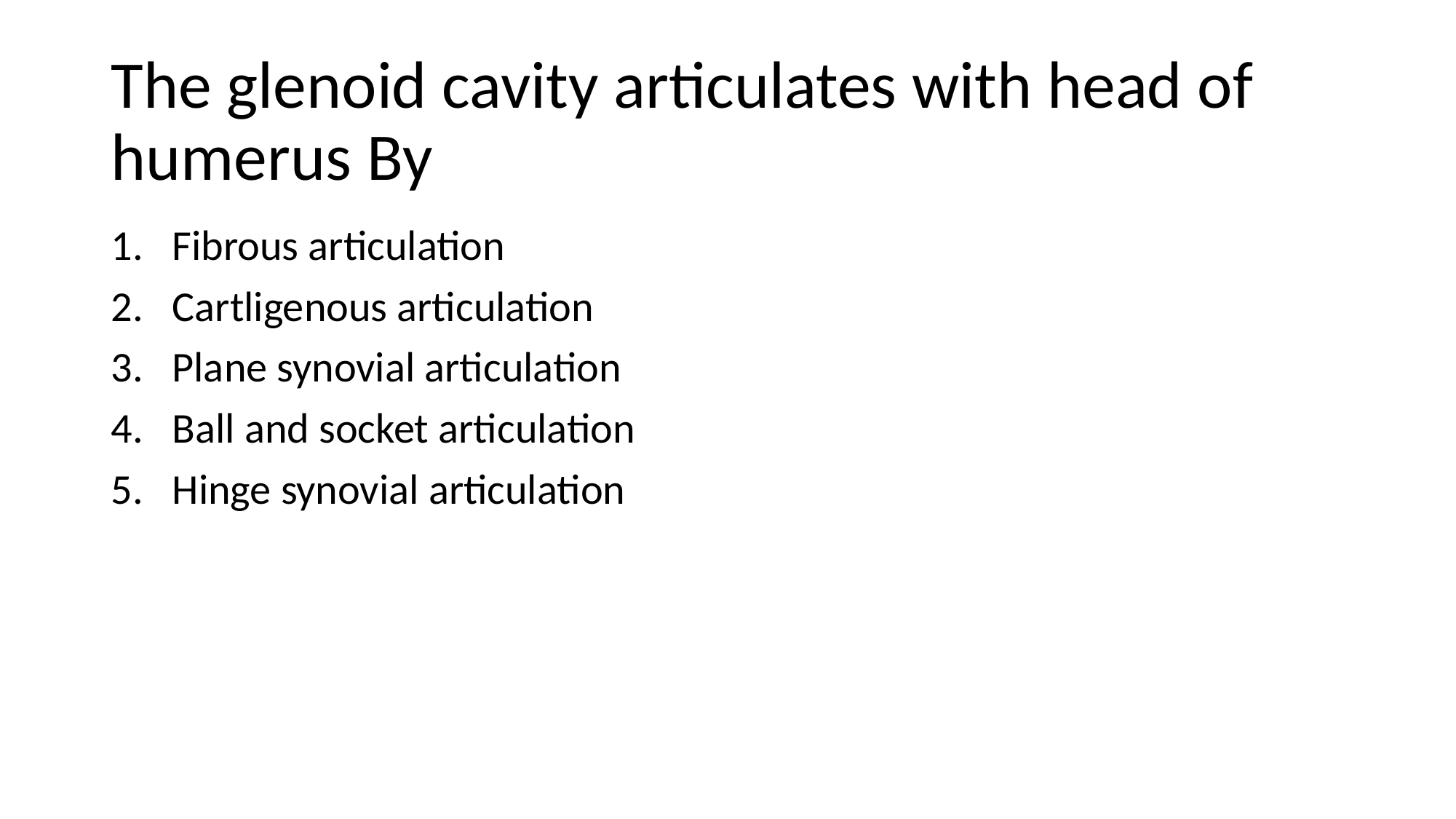

# The glenoid cavity articulates with head of humerus By
Fibrous articulation
Cartligenous articulation
Plane synovial articulation
Ball and socket articulation
Hinge synovial articulation